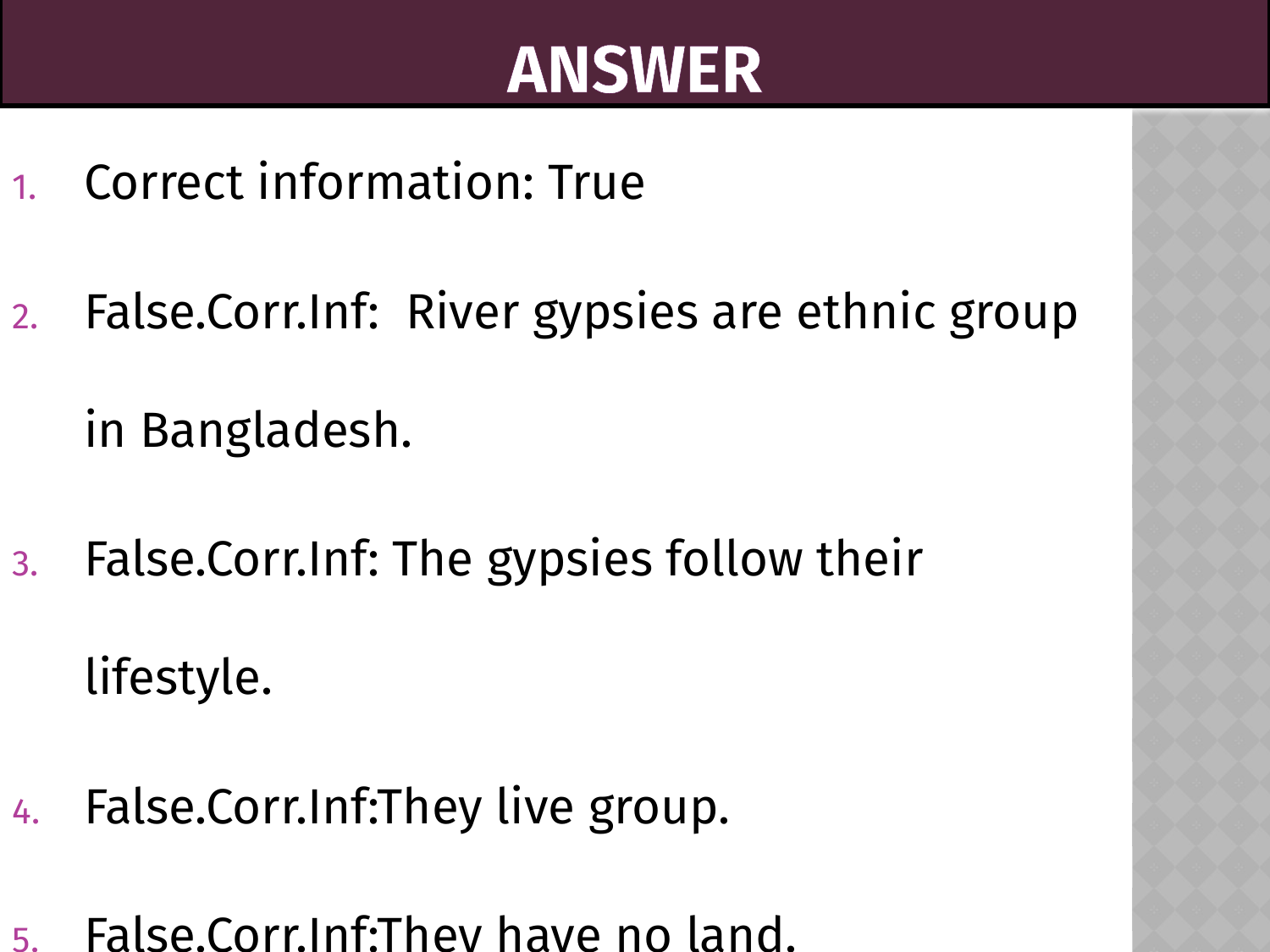

ANSWER
Correct information: True
False.Corr.Inf:  River gypsies are ethnic group in Bangladesh.
False.Corr.Inf: The gypsies follow their lifestyle.
False.Corr.Inf:They live group.
False.Corr.Inf:They have no land.